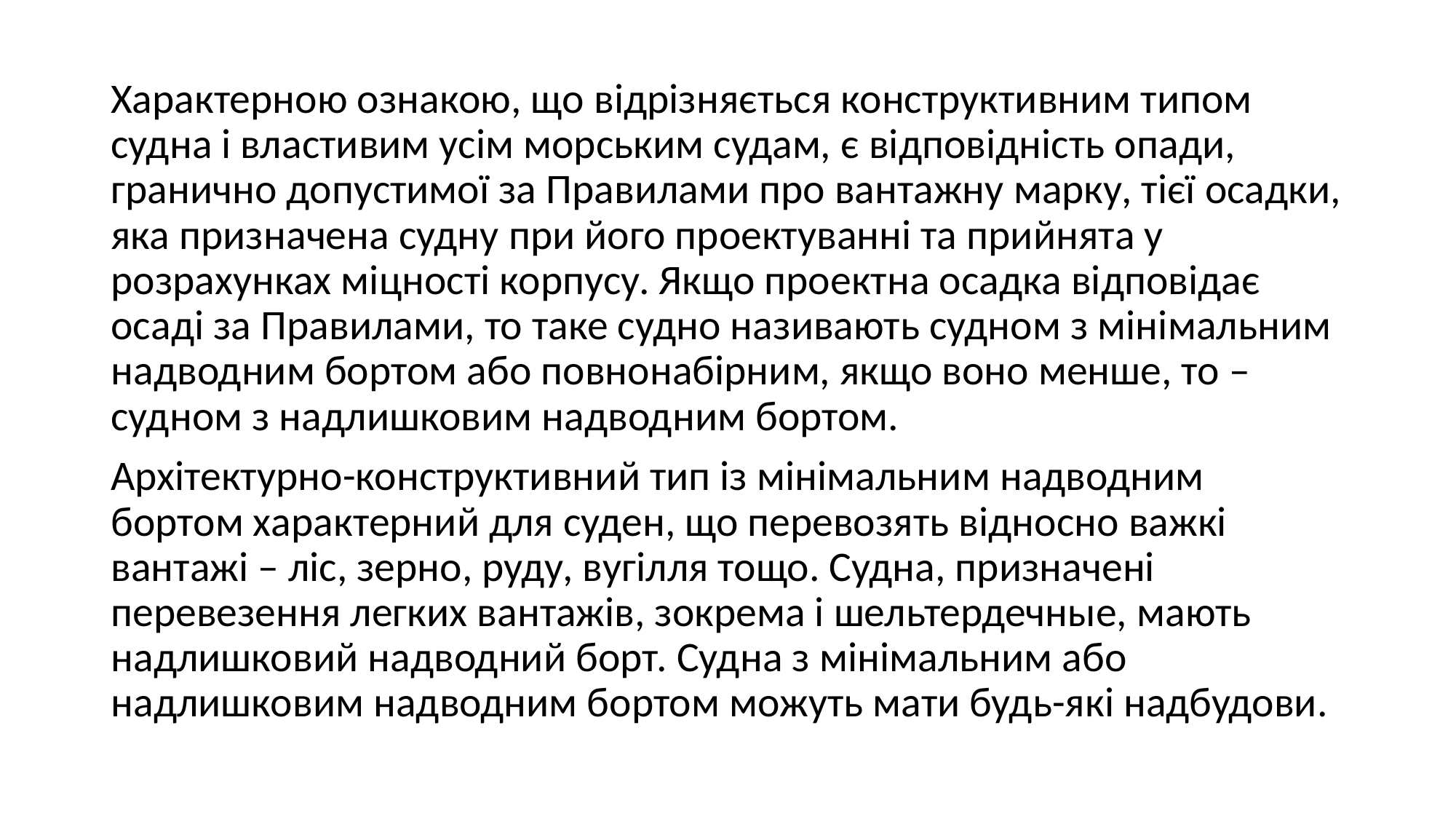

Характерною ознакою, що відрізняється конструктивним типом судна і властивим усім морським судам, є відповідність опади, гранично допустимої за Правилами про вантажну марку, тієї осадки, яка призначена судну при його проектуванні та прийнята у розрахунках міцності корпусу. Якщо проектна осадка відповідає осаді за Правилами, то таке судно називають судном з мінімальним надводним бортом або повнонабірним, якщо воно менше, то – судном з надлишковим надводним бортом.
Архітектурно-конструктивний тип із мінімальним надводним бортом характерний для суден, що перевозять відносно важкі вантажі – ліс, зерно, руду, вугілля тощо. Судна, призначені перевезення легких вантажів, зокрема і шельтердечные, мають надлишковий надводний борт. Судна з мінімальним або надлишковим надводним бортом можуть мати будь-які надбудови.